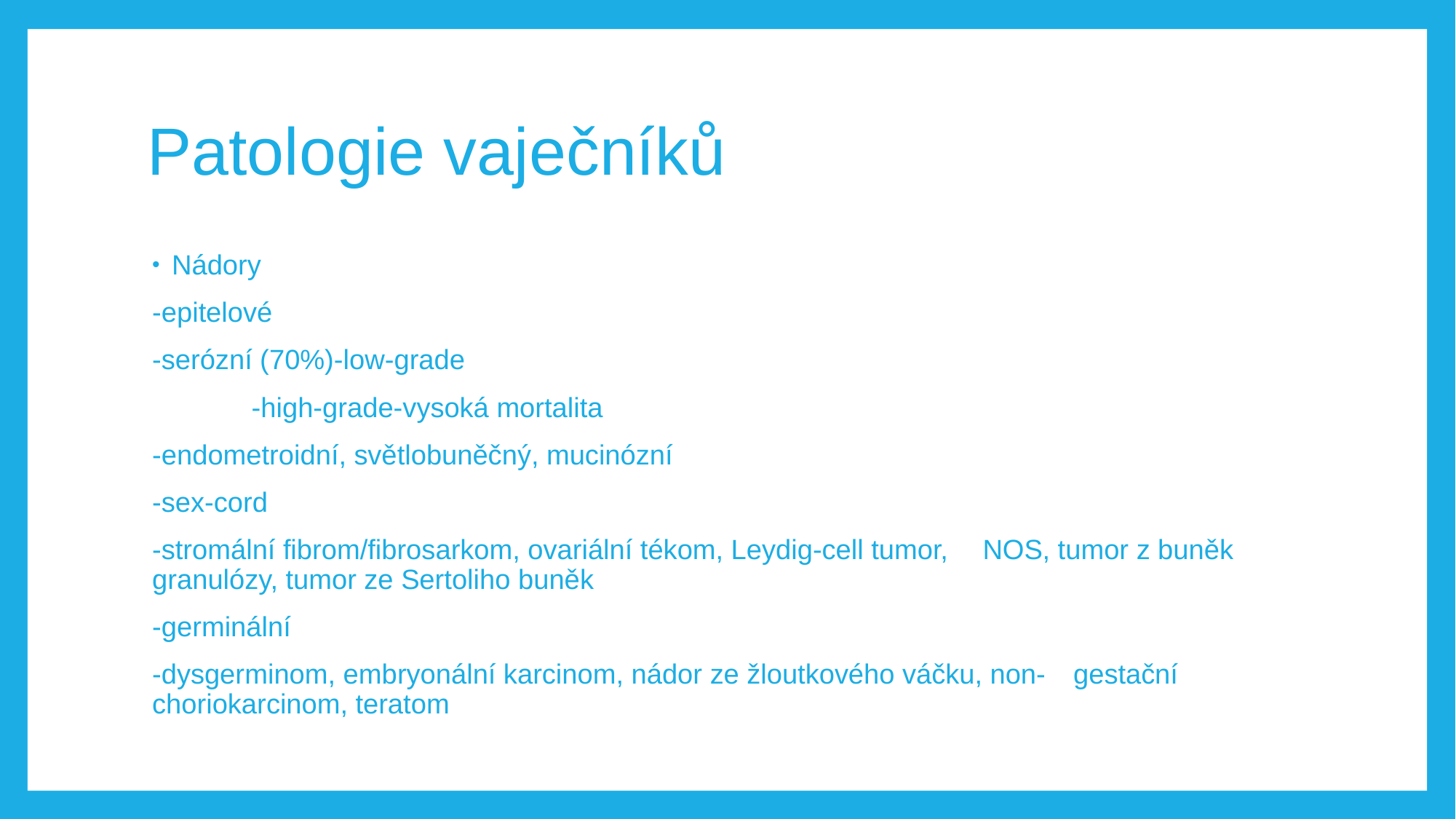

# Patologie vaječníků
Nádory
	-epitelové
		-serózní (70%)-low-grade
			             -high-grade-vysoká mortalita
		-endometroidní, světlobuněčný, mucinózní
	-sex-cord
		-stromální fibrom/fibrosarkom, ovariální tékom, Leydig-cell tumor, 		  NOS, tumor z buněk granulózy, tumor ze Sertoliho buněk
	-germinální
		-dysgerminom, embryonální karcinom, nádor ze žloutkového váčku, non-		  gestační choriokarcinom, teratom